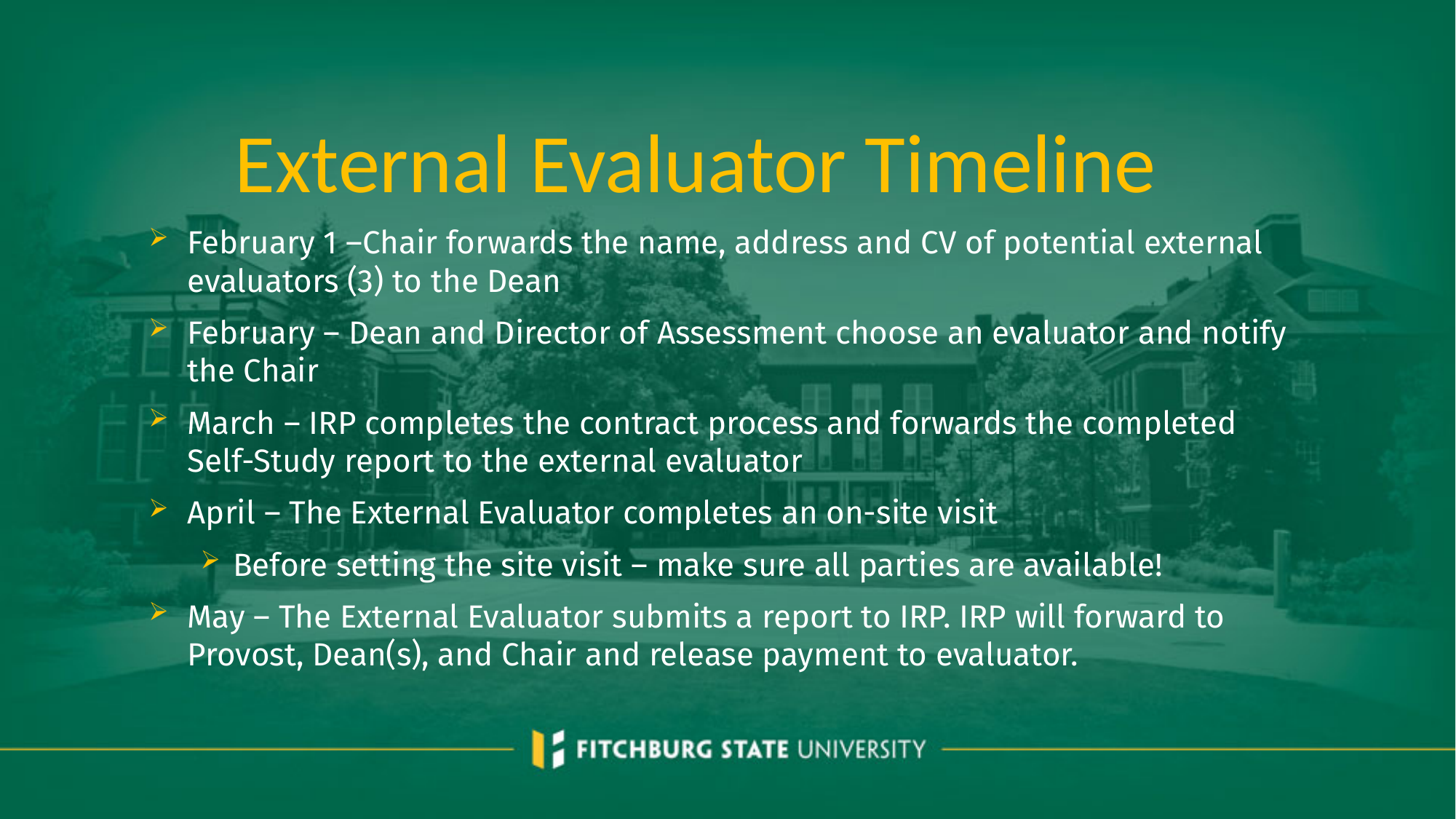

# External Evaluator Timeline
February 1 –Chair forwards the name, address and CV of potential external evaluators (3) to the Dean
February – Dean and Director of Assessment choose an evaluator and notify the Chair
March – IRP completes the contract process and forwards the completed Self-Study report to the external evaluator
April – The External Evaluator completes an on-site visit
Before setting the site visit – make sure all parties are available!
May – The External Evaluator submits a report to IRP. IRP will forward to Provost, Dean(s), and Chair and release payment to evaluator.